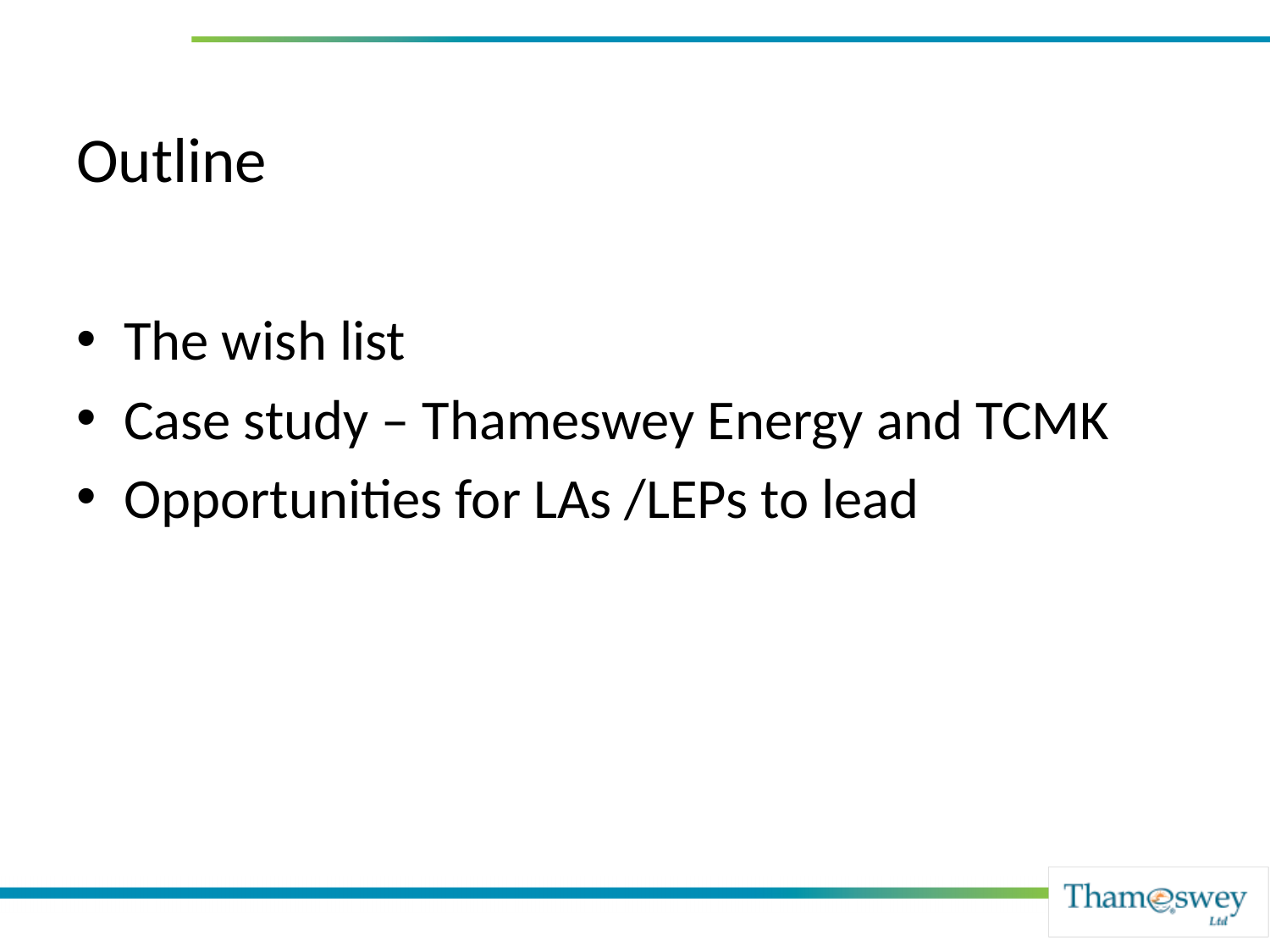

# Outline
The wish list
Case study – Thameswey Energy and TCMK
Opportunities for LAs /LEPs to lead